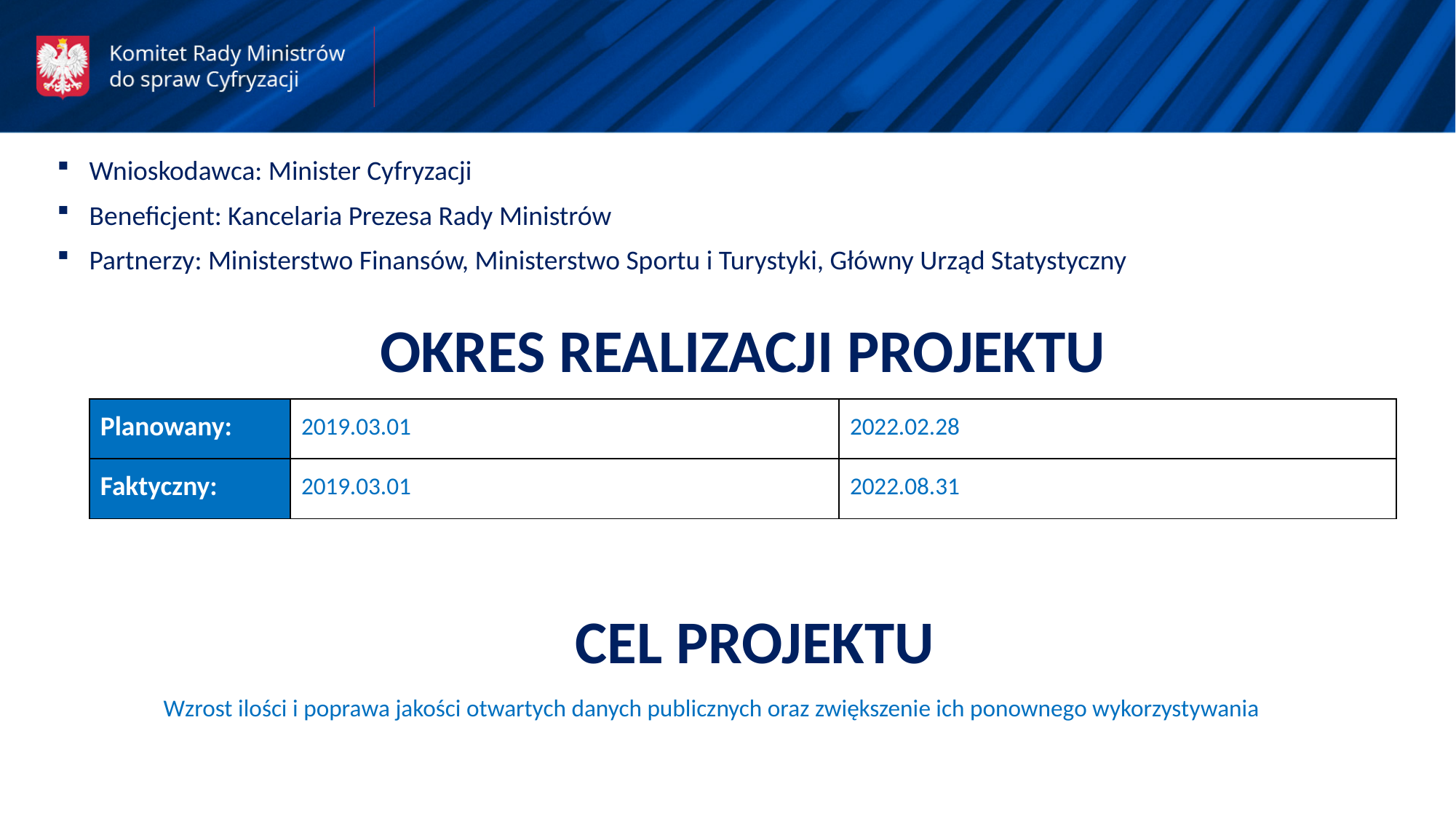

Wnioskodawca: Minister Cyfryzacji
Beneficjent: Kancelaria Prezesa Rady Ministrów
Partnerzy: Ministerstwo Finansów, Ministerstwo Sportu i Turystyki, Główny Urząd Statystyczny
OKRES REALIZACJI PROJEKTU
| Planowany: | 2019.03.01 | 2022.02.28 |
| --- | --- | --- |
| Faktyczny: | 2019.03.01 | 2022.08.31 |
CEL PROJEKTU
Wzrost ilości i poprawa jakości otwartych danych publicznych oraz zwiększenie ich ponownego wykorzystywania